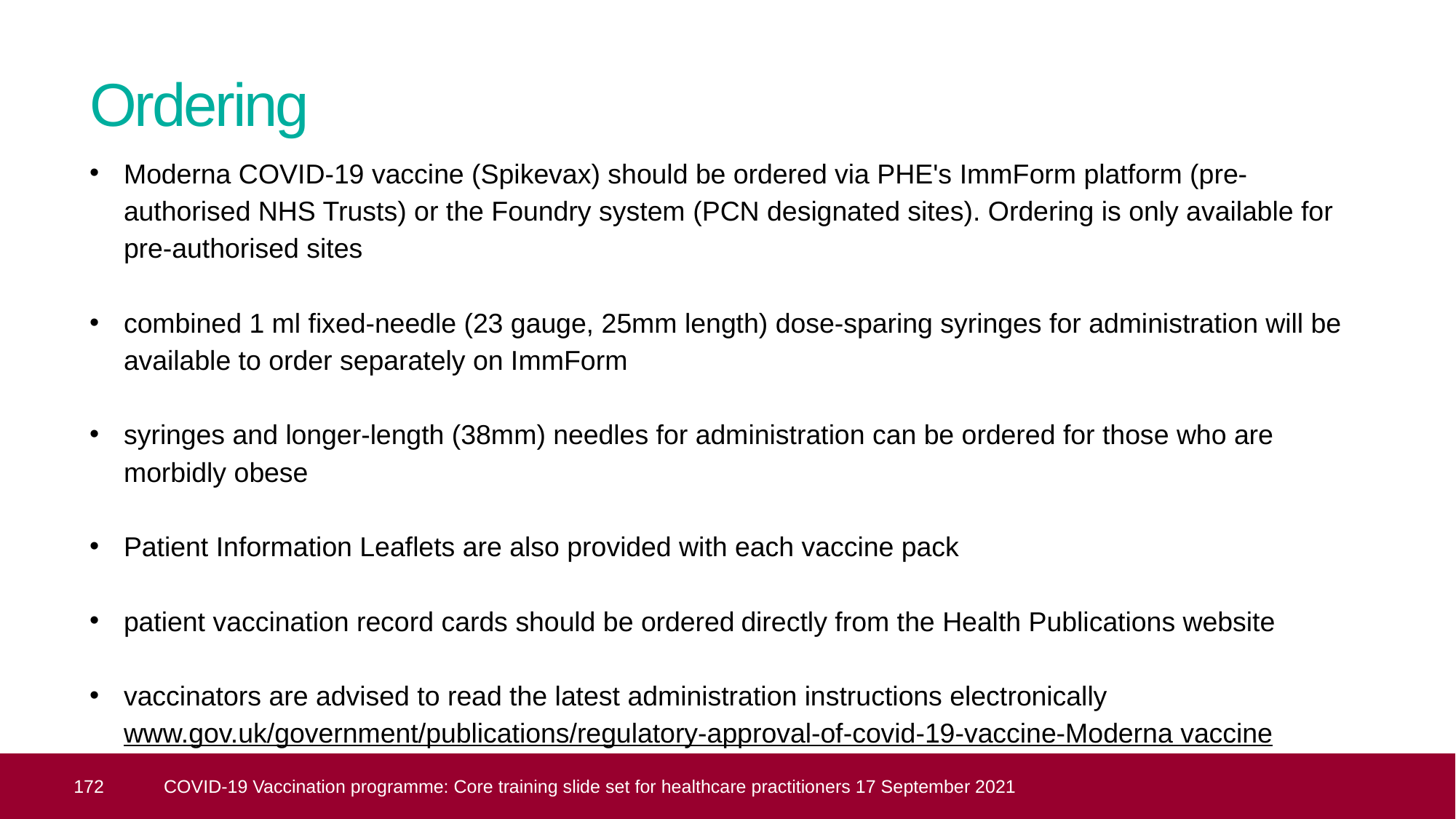

# Ordering
Moderna COVID-19 vaccine (Spikevax) should be ordered via PHE's ImmForm platform (pre-authorised NHS Trusts) or the Foundry system (PCN designated sites). Ordering is only available for pre-authorised sites

combined 1 ml fixed-needle (23 gauge, 25mm length) dose-sparing syringes for administration will be available to order separately on ImmForm

syringes and longer-length (38mm) needles for administration can be ordered for those who are morbidly obese

Patient Information Leaflets are also provided with each vaccine pack

patient vaccination record cards should be ordered directly from the Health Publications website

vaccinators are advised to read the latest administration instructions electronically www.gov.uk/government/publications/regulatory-approval-of-covid-19-vaccine-Moderna vaccine
  172
COVID-19 Vaccination programme: Core training slide set for healthcare practitioners 17 September 2021